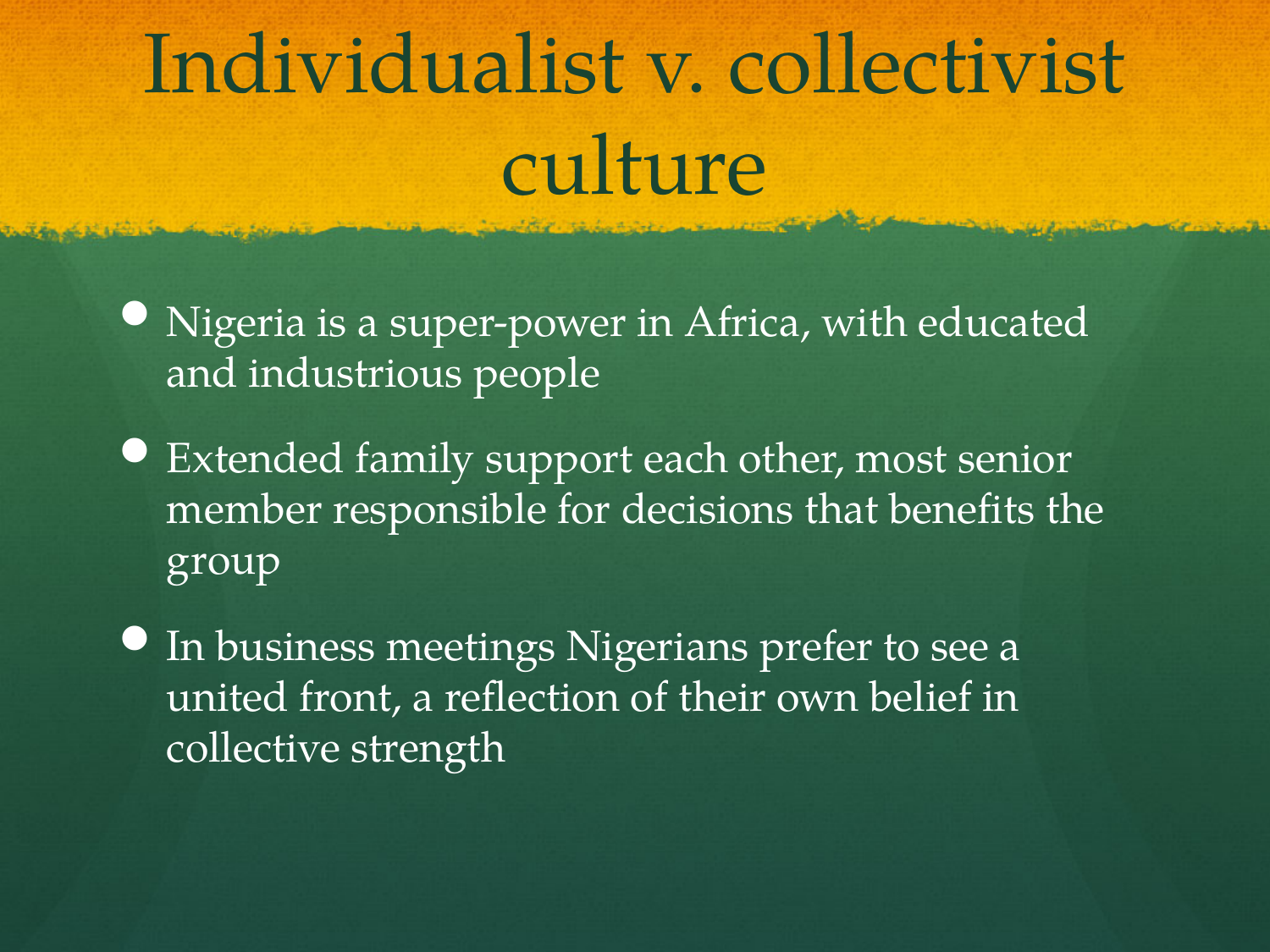

# Individualist v. collectivist culture
Nigeria is a super-power in Africa, with educated and industrious people
Extended family support each other, most senior member responsible for decisions that benefits the group
In business meetings Nigerians prefer to see a united front, a reflection of their own belief in collective strength